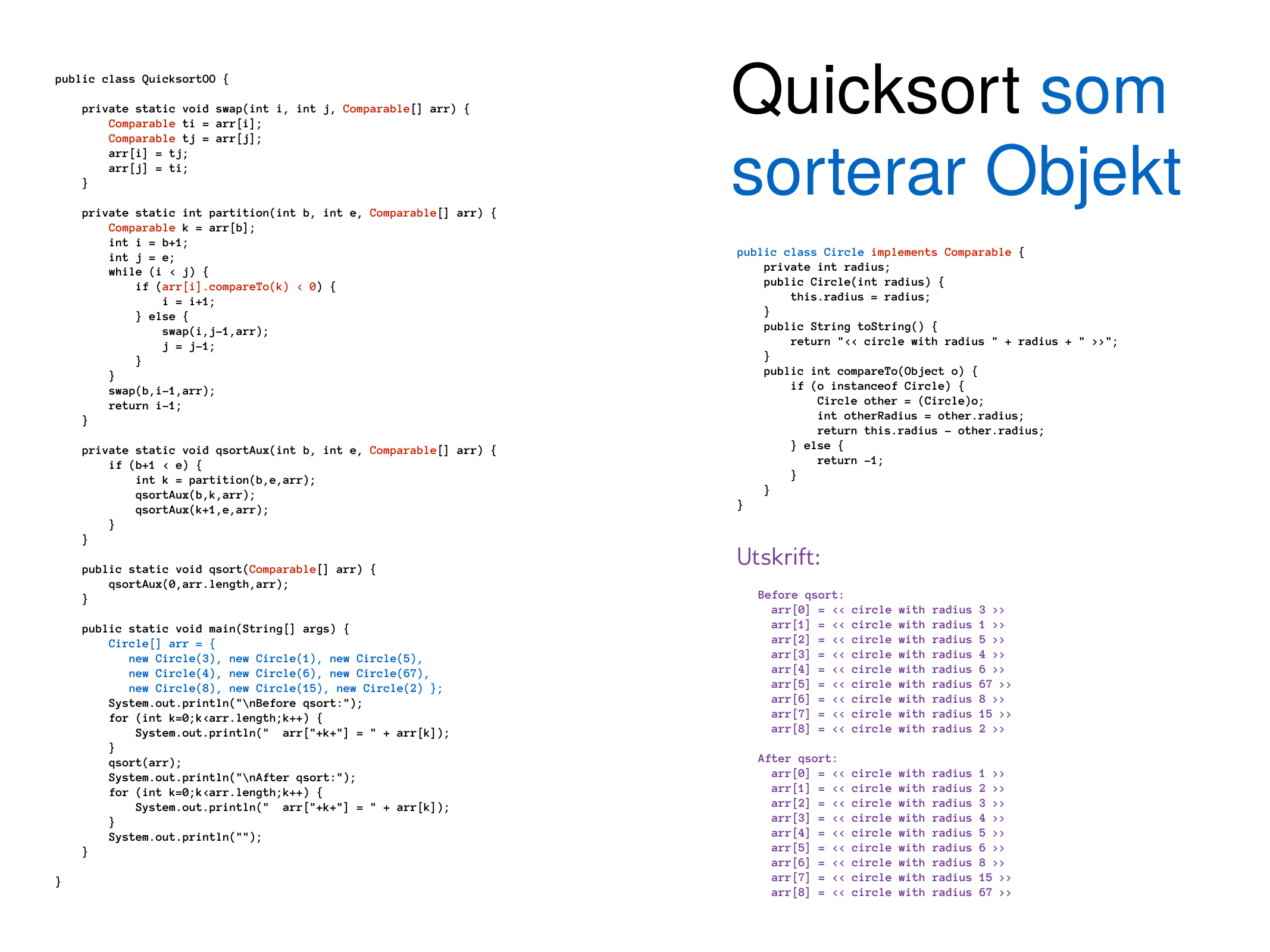

Quicksort som
sorterar Objekt
public class QuicksortOO {

    private static void swap(int i, int j, Comparable[] arr) {
        Comparable ti = arr[i];
        Comparable tj = arr[j];
        arr[i] = tj;
        arr[j] = ti;
    }

    private static int partition(int b, int e, Comparable[] arr) {
        Comparable k = arr[b];
        int i = b+1;
        int j = e;
        while (i < j) {
            if (arr[i].compareTo(k) < 0) {
                i = i+1;
            } else {
                swap(i,j-1,arr);
                j = j-1;
            }
        }
        swap(b,i-1,arr);
        return i-1;
    }

    private static void qsortAux(int b, int e, Comparable[] arr) {
        if (b+1 < e) {
            int k = partition(b,e,arr);
            qsortAux(b,k,arr);
            qsortAux(k+1,e,arr);
        }
    }

    public static void qsort(Comparable[] arr) {
        qsortAux(0,arr.length,arr);
    }

    public static void main(String[] args) {
        Circle[] arr = {
           new Circle(3), new Circle(1), new Circle(5),
           new Circle(4), new Circle(6), new Circle(67),
           new Circle(8), new Circle(15), new Circle(2) };
        System.out.println("\nBefore qsort:");
        for (int k=0;k<arr.length;k++) {
            System.out.println("  arr["+k+"] = " + arr[k]);
        }
        qsort(arr);
        System.out.println("\nAfter qsort:");
        for (int k=0;k<arr.length;k++) {
            System.out.println("  arr["+k+"] = " + arr[k]);
        }
        System.out.println("");
    }

}
public class Circle implements Comparable {
    private int radius;
    public Circle(int radius) {
        this.radius = radius;
    }
    public String toString() {
        return "<< circle with radius " + radius + " >>";
    }
    public int compareTo(Object o) {
        if (o instanceof Circle) {
            Circle other = (Circle)o;
            int otherRadius = other.radius;
            return this.radius - other.radius;
        } else {
            return -1;
        }
    }
}
Utskrift:
Before qsort:
  arr[0] = << circle with radius 3 >>
  arr[1] = << circle with radius 1 >>
  arr[2] = << circle with radius 5 >>
  arr[3] = << circle with radius 4 >>
  arr[4] = << circle with radius 6 >>
  arr[5] = << circle with radius 67 >>
  arr[6] = << circle with radius 8 >>
  arr[7] = << circle with radius 15 >>
  arr[8] = << circle with radius 2 >>

After qsort:
  arr[0] = << circle with radius 1 >>
  arr[1] = << circle with radius 2 >>
  arr[2] = << circle with radius 3 >>
  arr[3] = << circle with radius 4 >>
  arr[4] = << circle with radius 5 >>
  arr[5] = << circle with radius 6 >>
  arr[6] = << circle with radius 8 >>
  arr[7] = << circle with radius 15 >>
  arr[8] = << circle with radius 67 >>